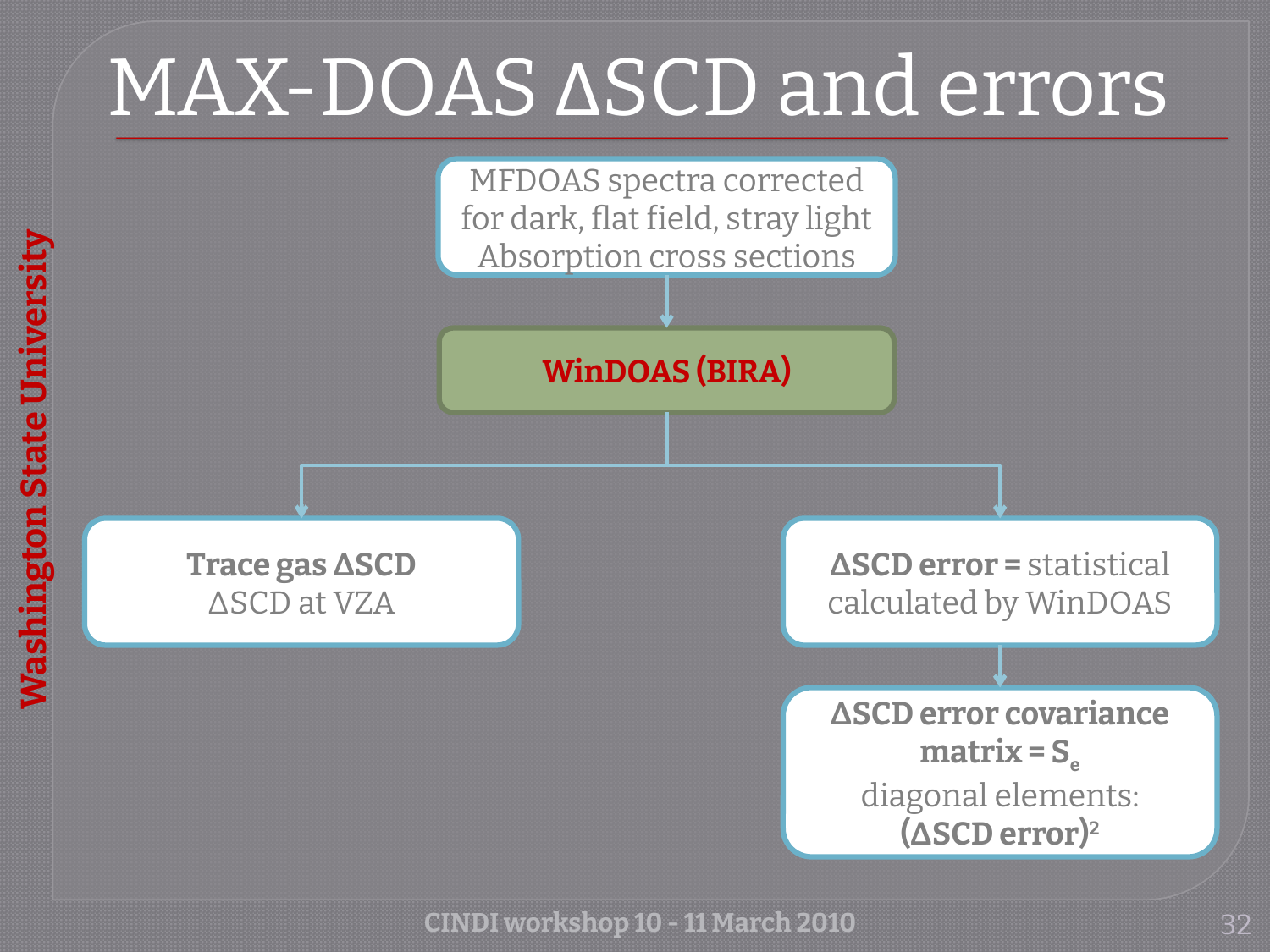

# MAX-DOAS ΔSCD and errors
MFDOAS spectra corrected for dark, flat field, stray light
Absorption cross sections
WinDOAS (BIRA)
Trace gas ΔSCD
ΔSCD at VZA
ΔSCD error = statistical calculated by WinDOAS
ΔSCD error covariance matrix = Se
diagonal elements:
(ΔSCD error)2
CINDI workshop 10 - 11 March 2010
32